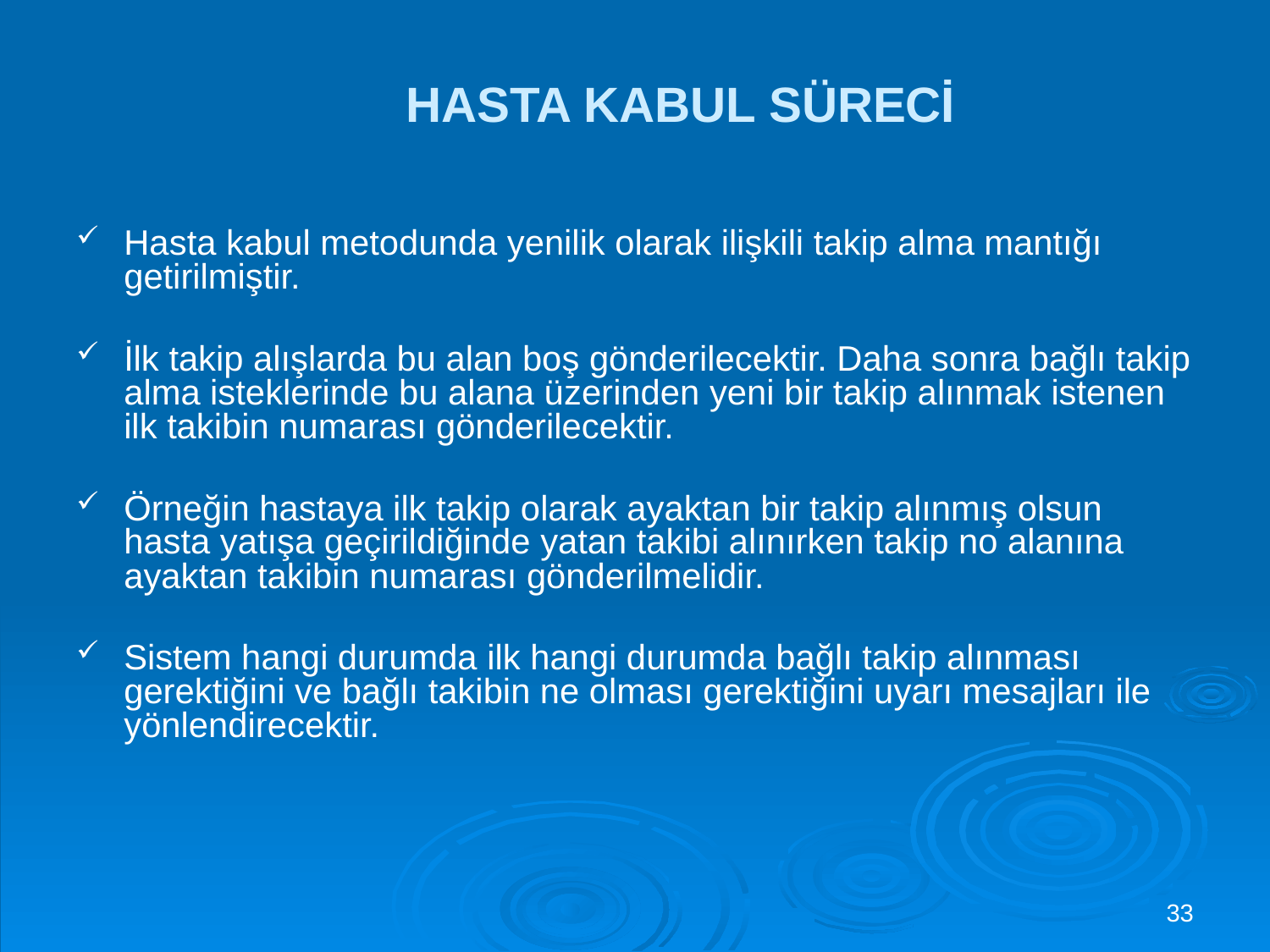

# HASTA KABUL SÜRECİ
Hasta kabul metodunda yenilik olarak ilişkili takip alma mantığı getirilmiştir.

İlk takip alışlarda bu alan boş gönderilecektir. Daha sonra bağlı takip alma isteklerinde bu alana üzerinden yeni bir takip alınmak istenen ilk takibin numarası gönderilecektir.

Örneğin hastaya ilk takip olarak ayaktan bir takip alınmış olsun hasta yatışa geçirildiğinde yatan takibi alınırken takip no alanına ayaktan takibin numarası gönderilmelidir.

Sistem hangi durumda ilk hangi durumda bağlı takip alınması gerektiğini ve bağlı takibin ne olması gerektiğini uyarı mesajları ile yönlendirecektir.
33